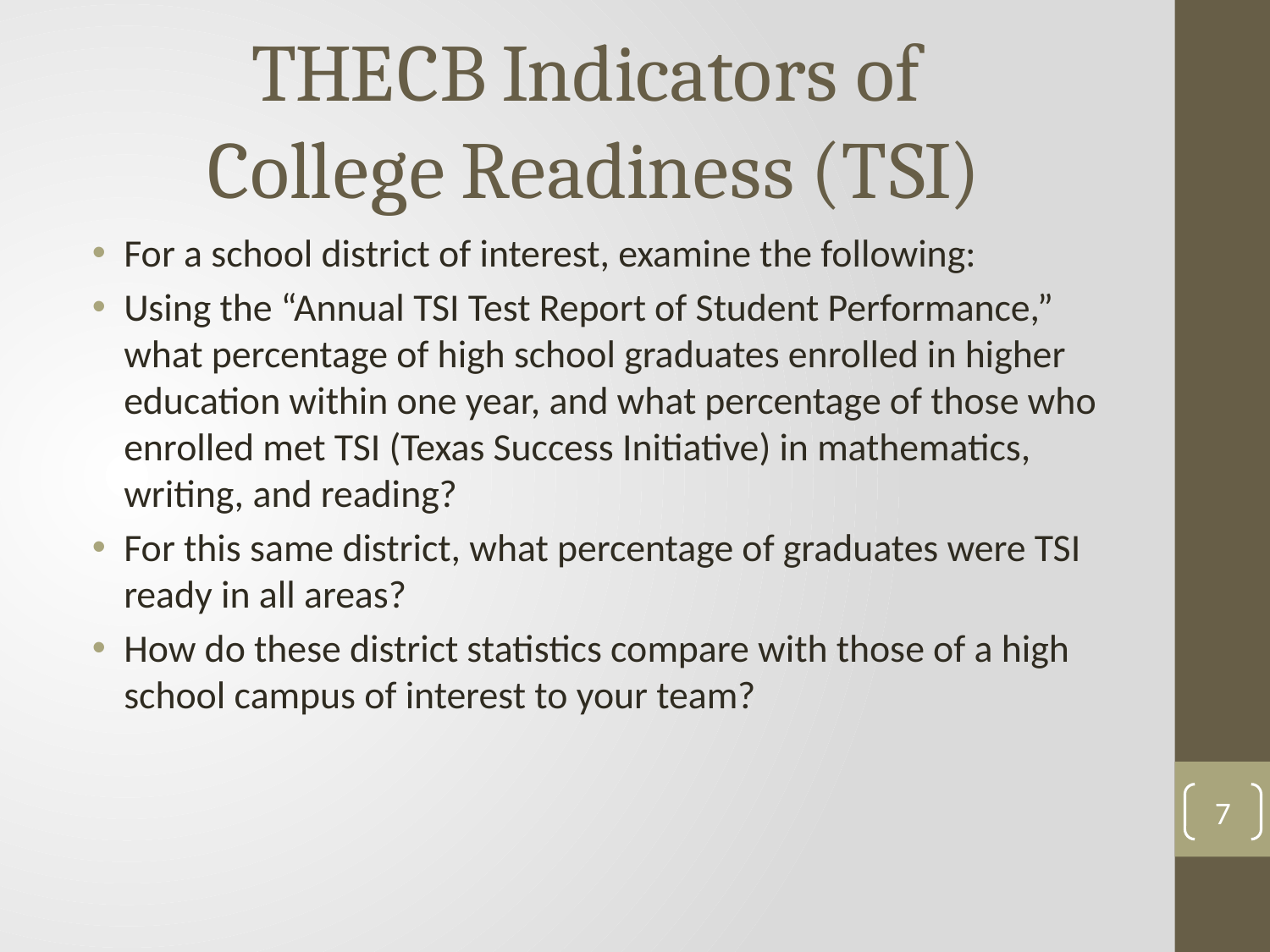

# THECB Indicators of College Readiness (TSI)
For a school district of interest, examine the following:
Using the “Annual TSI Test Report of Student Performance,” what percentage of high school graduates enrolled in higher education within one year, and what percentage of those who enrolled met TSI (Texas Success Initiative) in mathematics, writing, and reading?
For this same district, what percentage of graduates were TSI ready in all areas?
How do these district statistics compare with those of a high school campus of interest to your team?

7